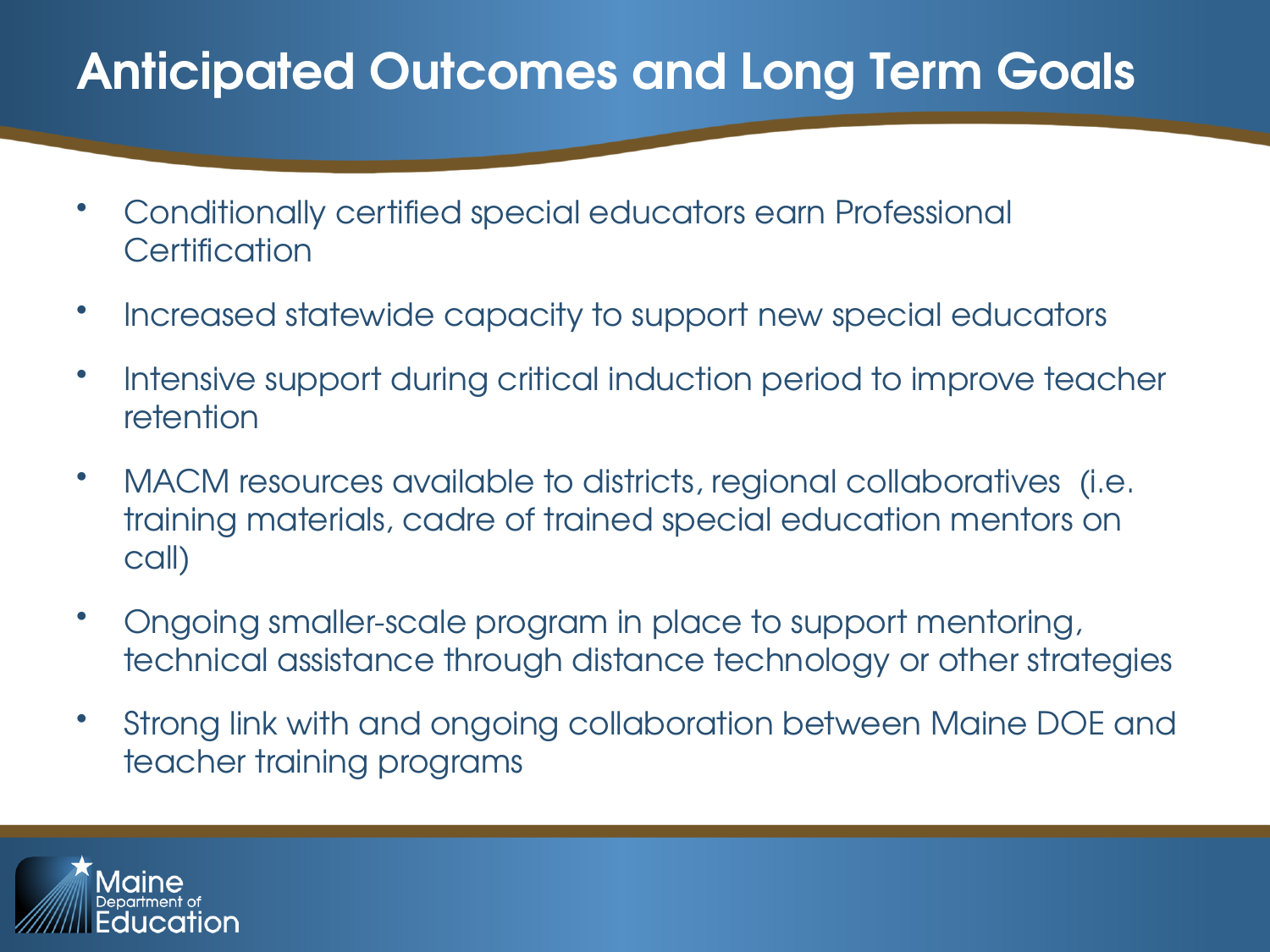

# Anticipated Outcomes and Long Term Goals

Conditionally certified special educators earn Professional Certification

Increased statewide capacity to support new special educators

Intensive support during critical induction period to improve teacher retention

MACM resources available to districts, regional collaboratives  (i.e. training materials, cadre of trained special education mentors on call)

Ongoing smaller-scale program in place to support mentoring, technical assistance through distance technology or other strategies

Strong link with and ongoing collaboration between Maine DOE and teacher training programs